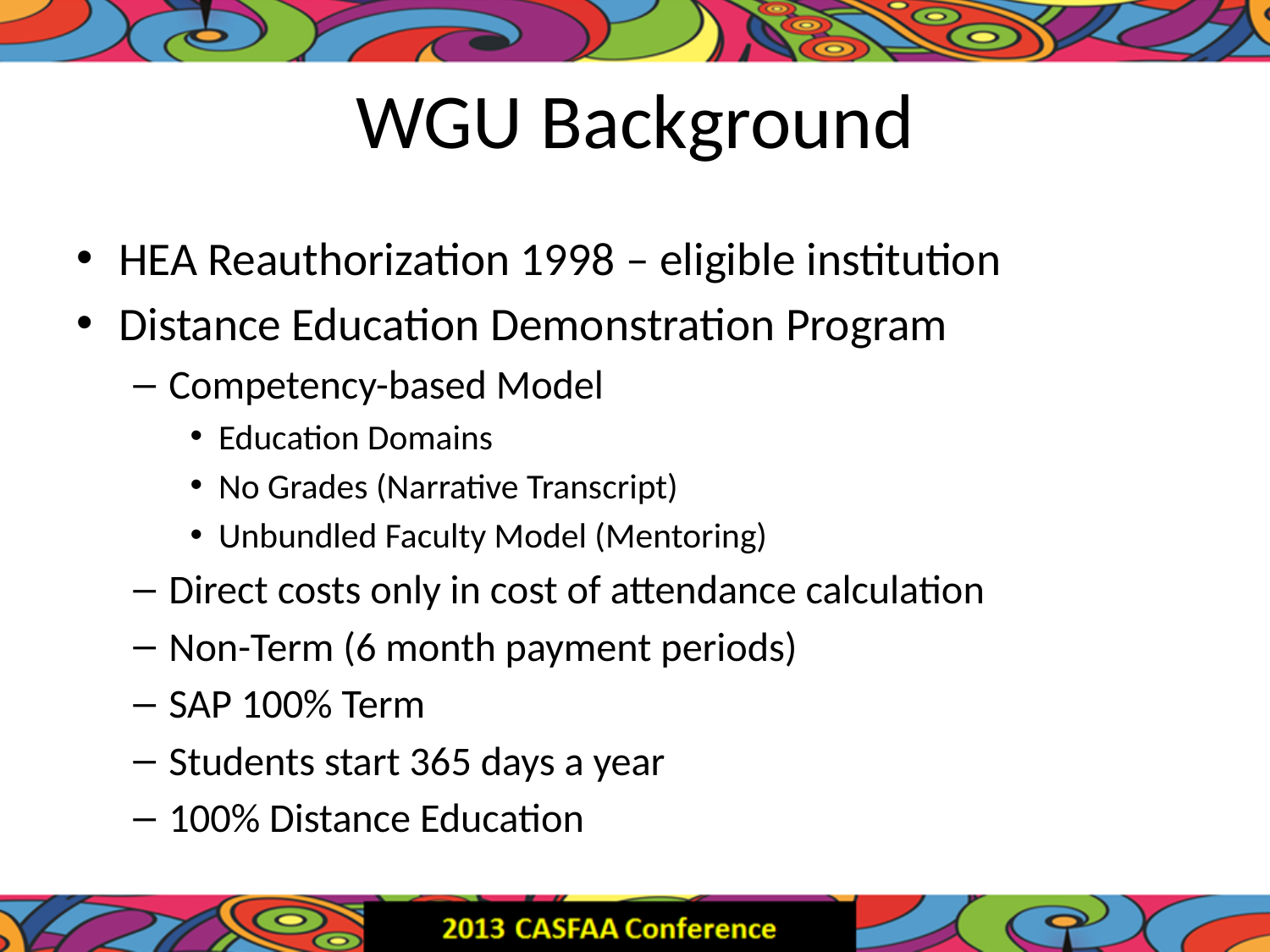

# WGU Background
HEA Reauthorization 1998 – eligible institution
Distance Education Demonstration Program
Competency-based Model
Education Domains
No Grades (Narrative Transcript)
Unbundled Faculty Model (Mentoring)
Direct costs only in cost of attendance calculation
Non-Term (6 month payment periods)
SAP 100% Term
Students start 365 days a year
100% Distance Education